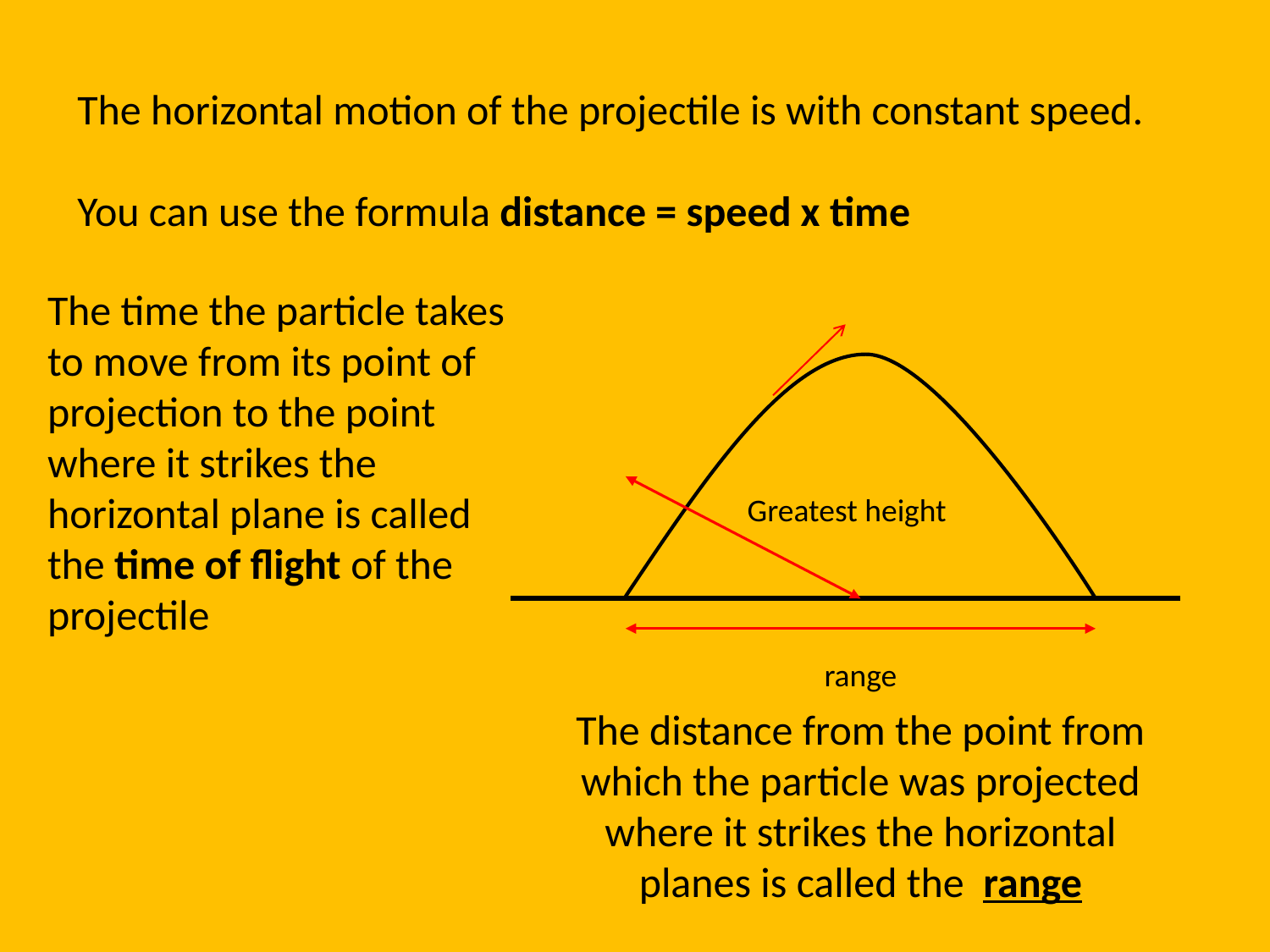

The horizontal motion of the projectile is with constant speed.

You can use the formula distance = speed x time
The time the particle takes to move from its point of projection to the point where it strikes the horizontal plane is called the time of flight of the projectile

Greatest height
range
The distance from the point from which the particle was projected where it strikes the horizontal planes is called the  range